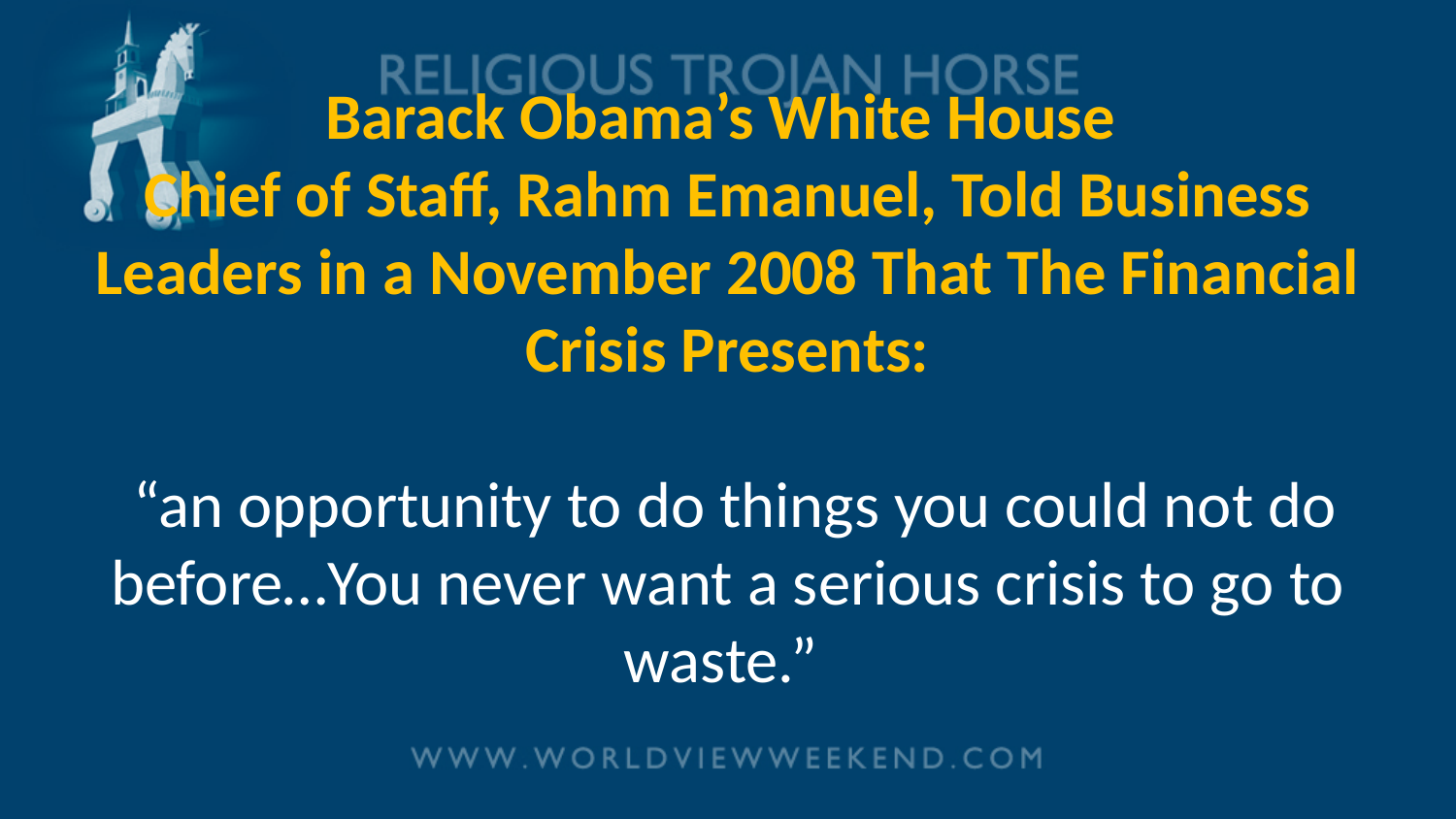

# Barack Obama’s White House Chief of Staff, Rahm Emanuel, Told Business Leaders in a November 2008 That The Financial Crisis Presents: “an opportunity to do things you could not do before…You never want a serious crisis to go to waste.”